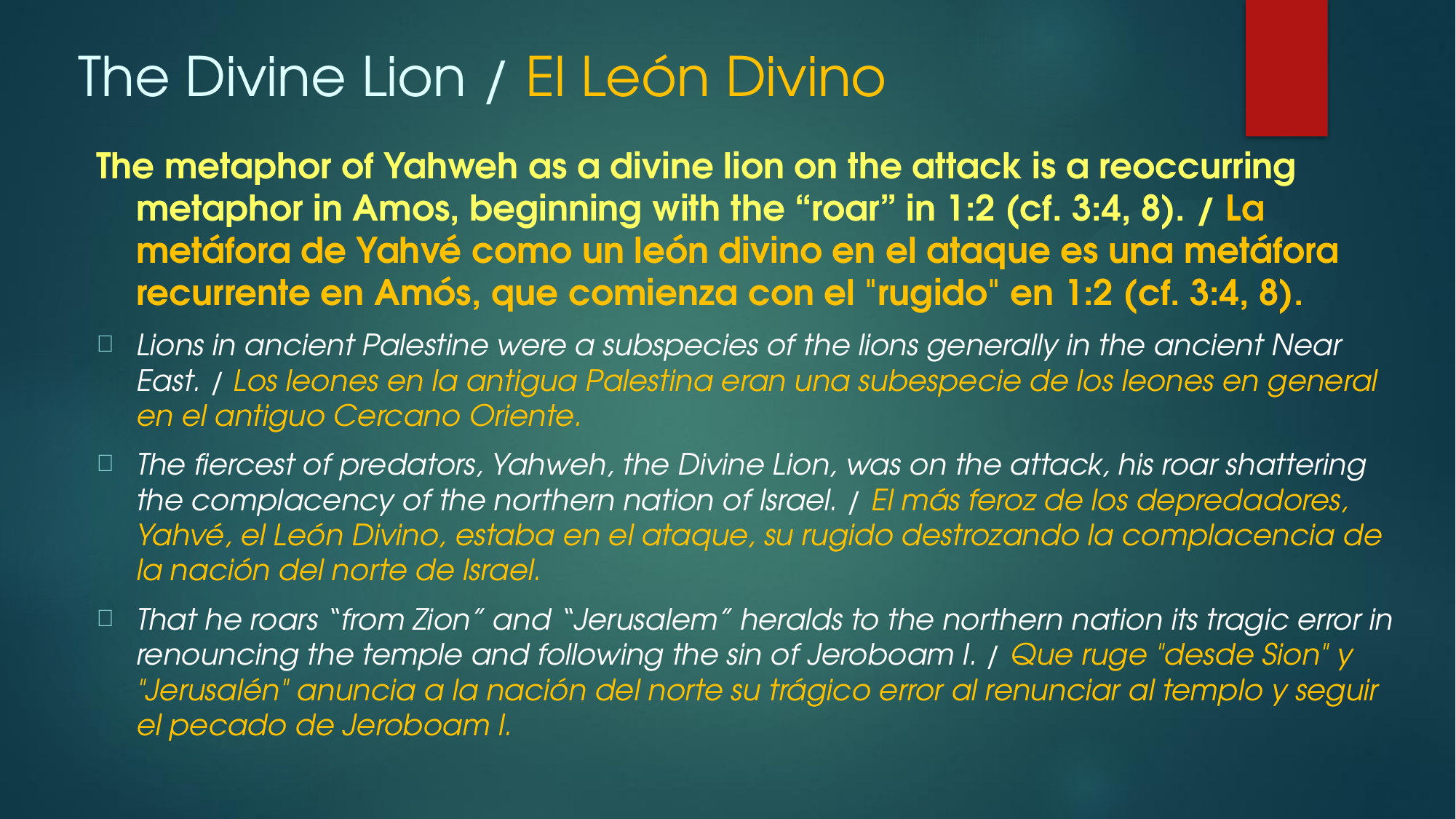

# The Divine Lion / El León Divino
The metaphor of Yahweh as a divine lion on the attack is a reoccurring metaphor in Amos, beginning with the “roar” in 1:2 (cf. 3:4, 8). / La metáfora de Yahvé como un león divino en el ataque es una metáfora recurrente en Amós, que comienza con el "rugido" en 1:2 (cf. 3:4, 8).
Lions in ancient Palestine were a subspecies of the lions generally in the ancient Near East. / Los leones en la antigua Palestina eran una subespecie de los leones en general en el antiguo Cercano Oriente.
The fiercest of predators, Yahweh, the Divine Lion, was on the attack, his roar shattering the complacency of the northern nation of Israel. / El más feroz de los depredadores, Yahvé, el León Divino, estaba en el ataque, su rugido destrozando la complacencia de la nación del norte de Israel.
That he roars “from Zion” and “Jerusalem” heralds to the northern nation its tragic error in renouncing the temple and following the sin of Jeroboam I. / Que ruge "desde Sion" y "Jerusalén" anuncia a la nación del norte su trágico error al renunciar al templo y seguir el pecado de Jeroboam I.